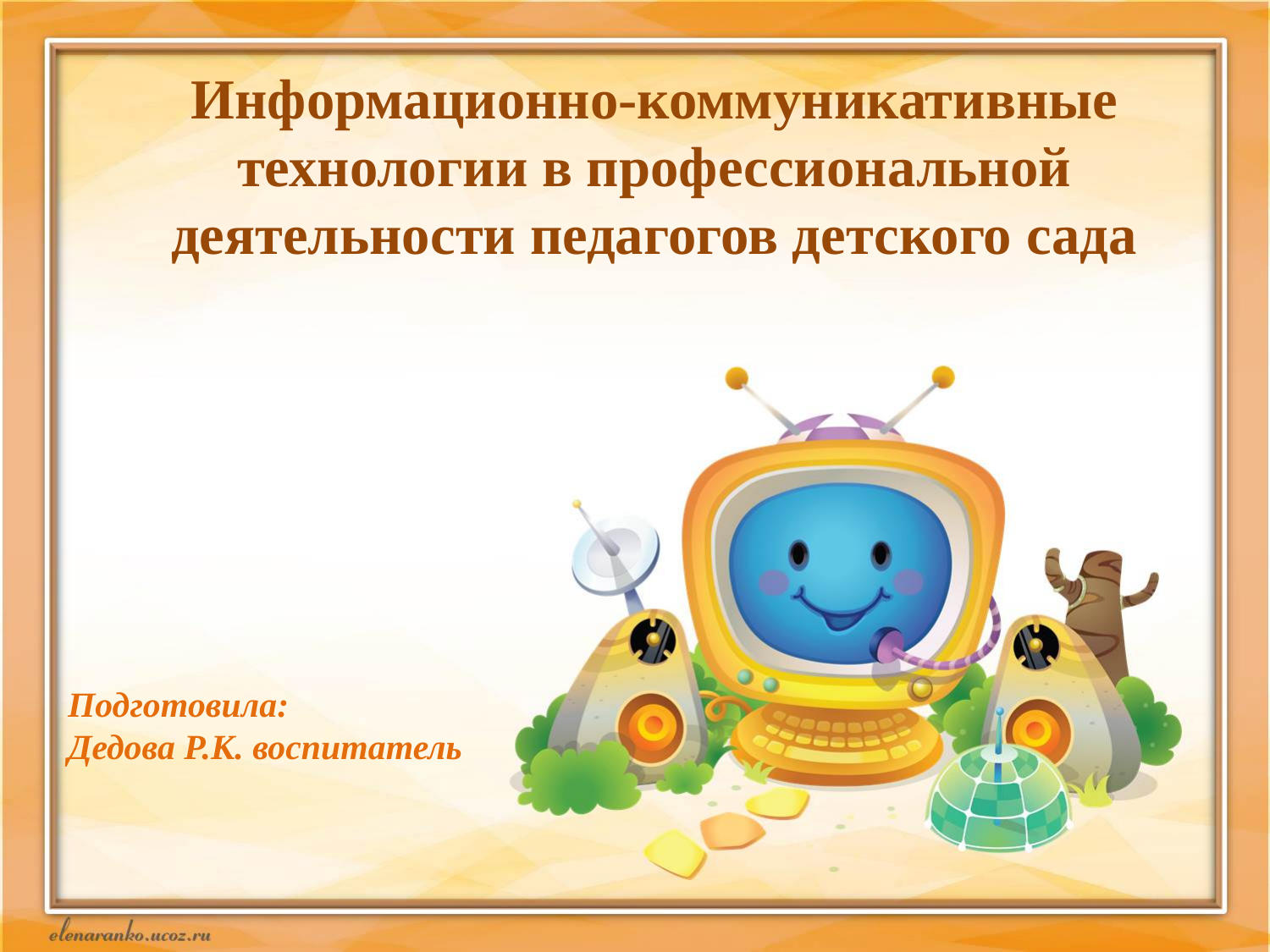

Информационно-коммуникативные
технологии в профессиональной деятельности педагогов детского сада

Подготовила:
Дедова Р.К. воспитатель